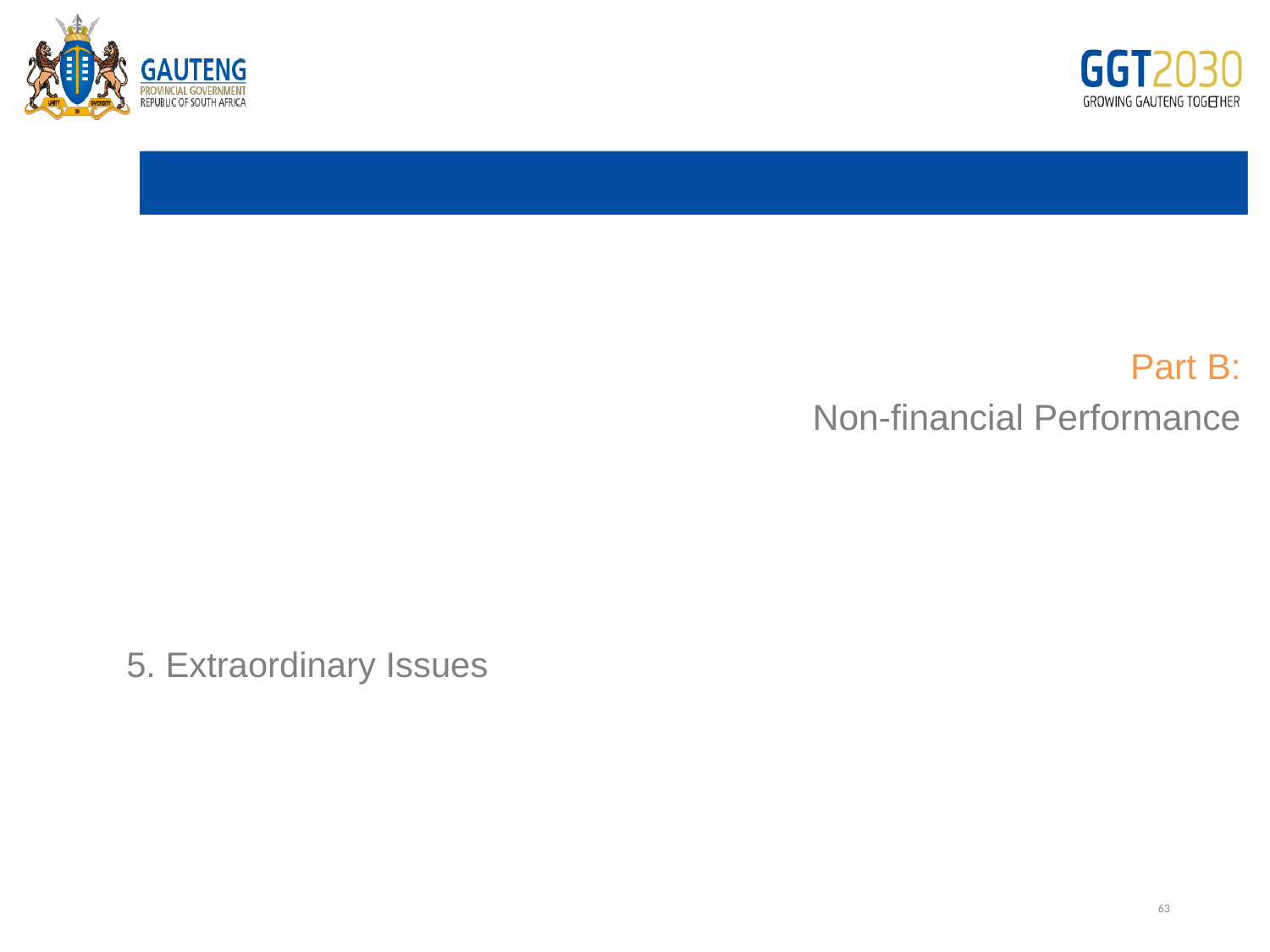

Part B:
Non-financial Performance

# Edit
5. Extraordinary Issues
63